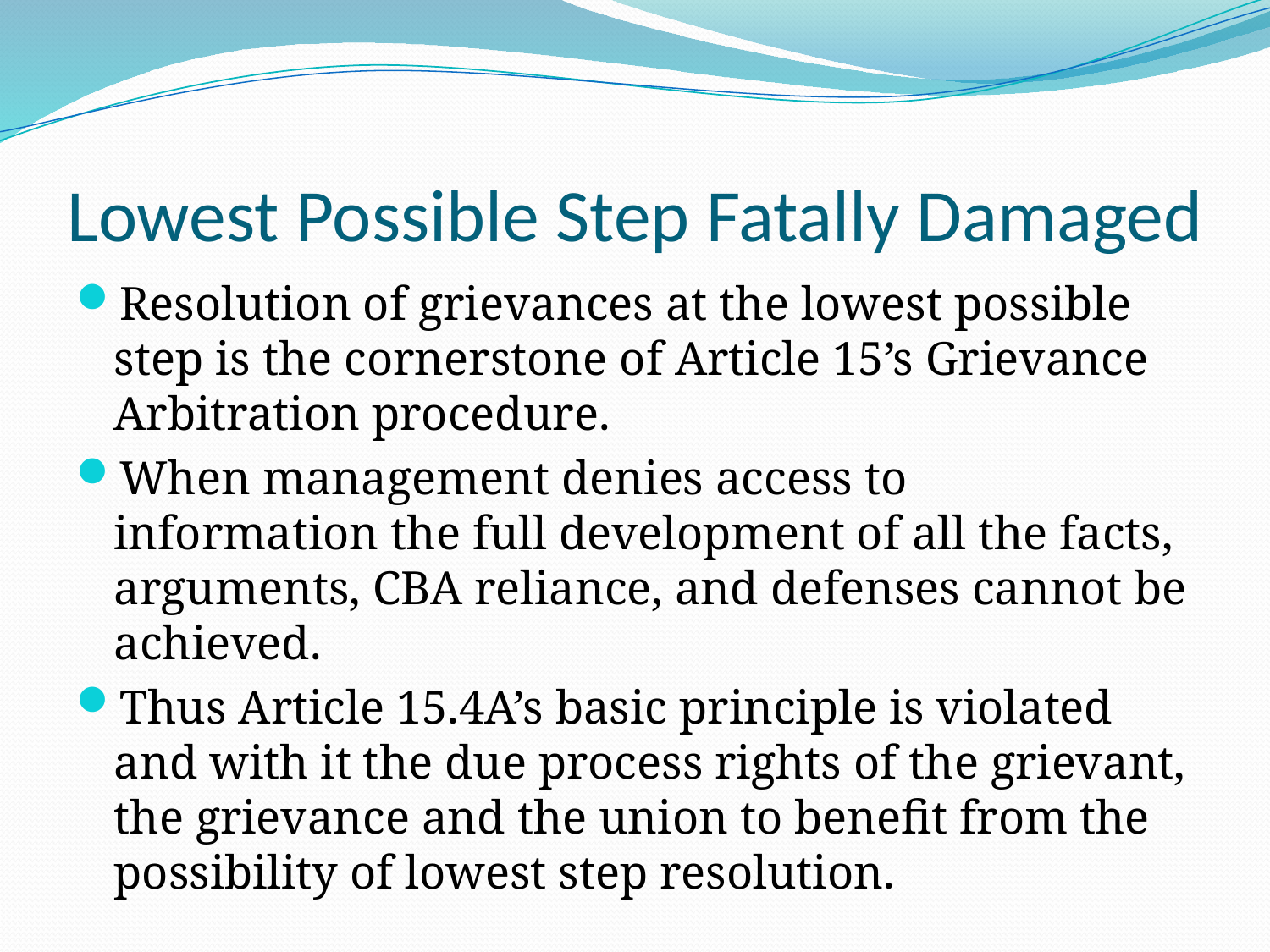

# Lowest Possible Step Fatally Damaged
Resolution of grievances at the lowest possible step is the cornerstone of Article 15’s Grievance Arbitration procedure.
When management denies access to  information the full development of all the facts, arguments, CBA reliance, and defenses cannot be achieved.
Thus Article 15.4A’s basic principle is violated and with it the due process rights of the grievant, the grievance and the union to benefit from the possibility of lowest step resolution.